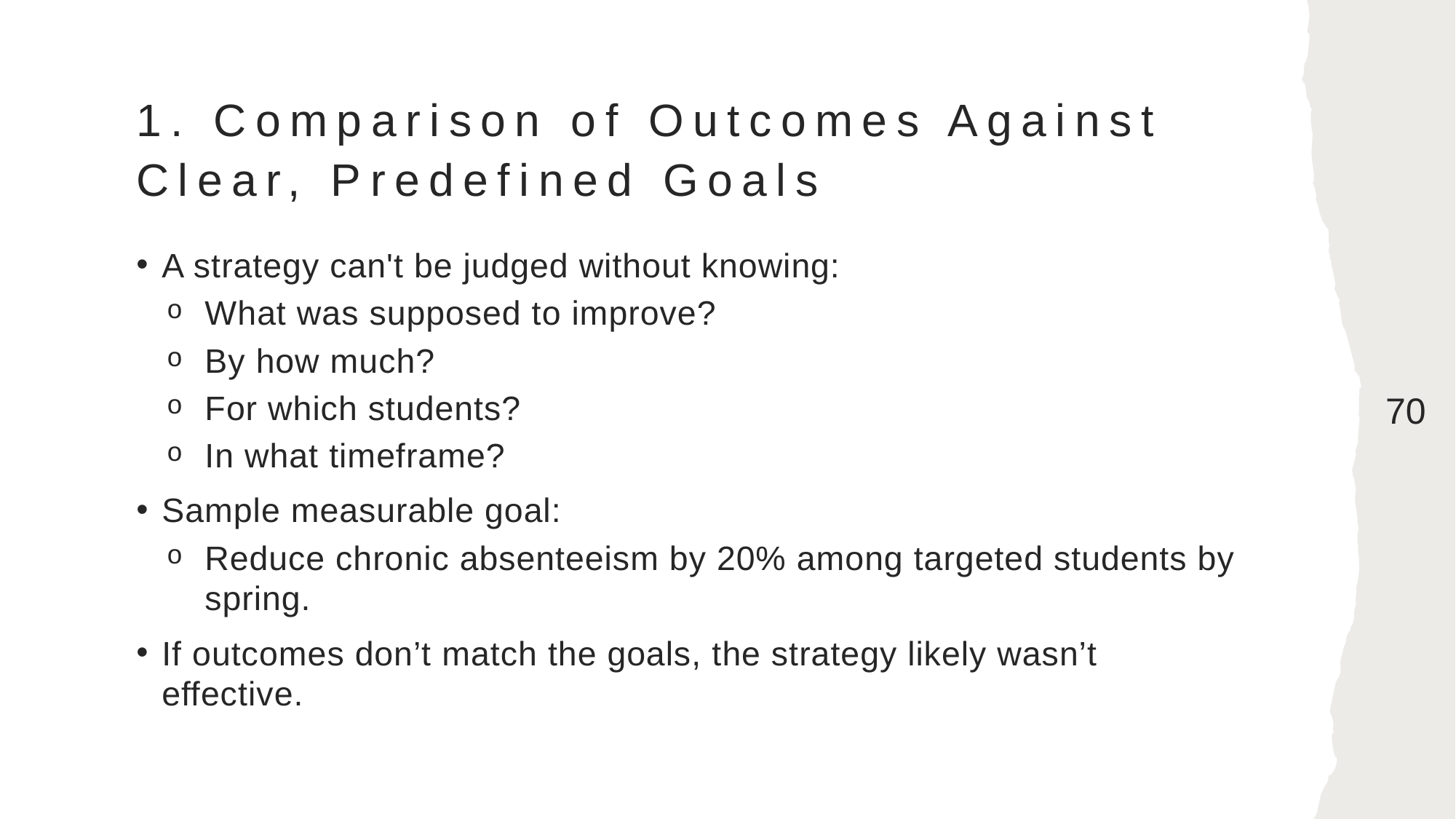

# 1. Comparison of Outcomes Against Clear, Predefined Goals
A strategy can't be judged without knowing:
What was supposed to improve?
By how much?
For which students?
In what timeframe?
Sample measurable goal:
Reduce chronic absenteeism by 20% among targeted students by spring.
If outcomes don’t match the goals, the strategy likely wasn’t effective.
70